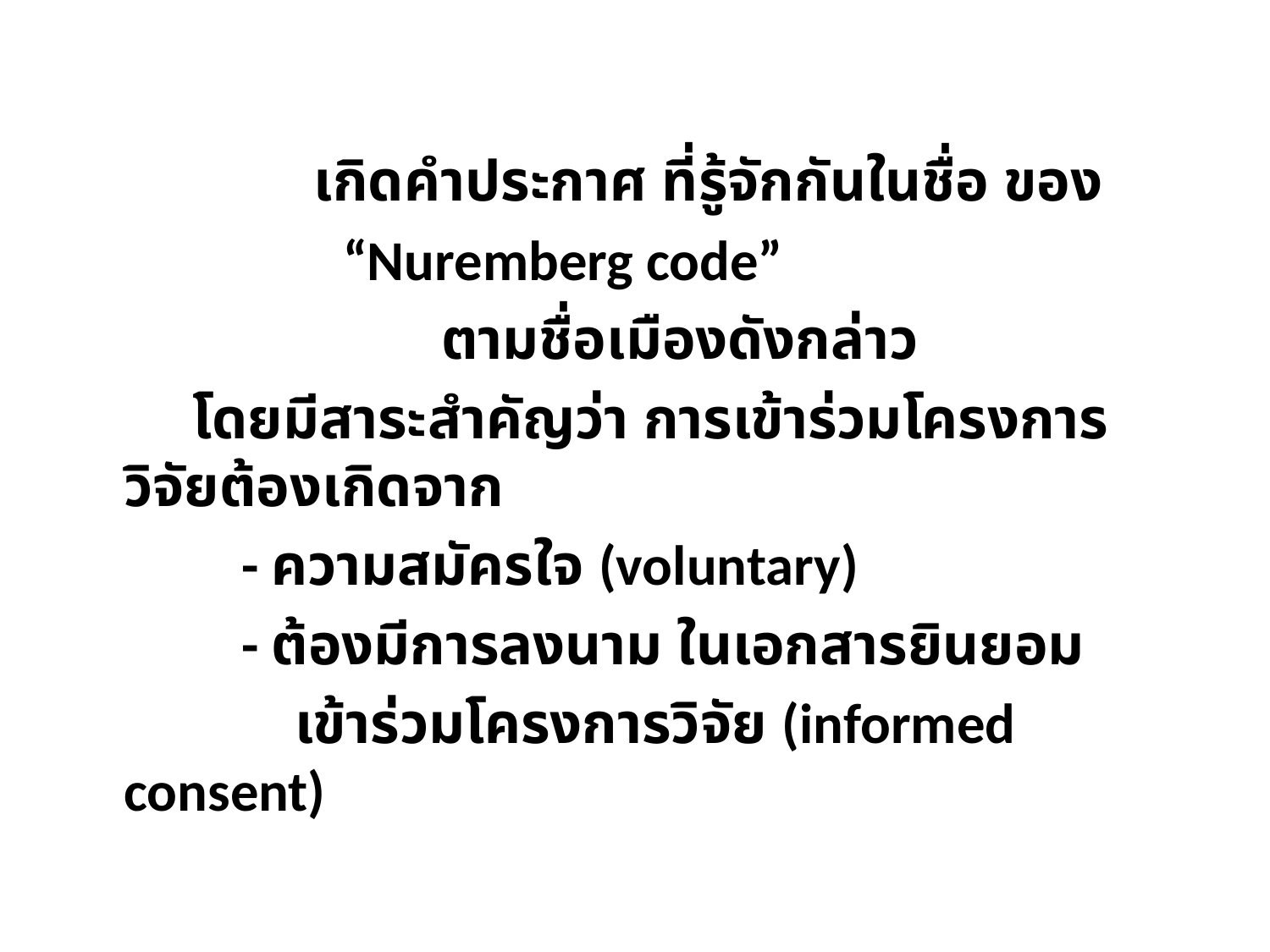

เกิดคำประกาศ ที่รู้จักกันในชื่อ ของ
                     “Nuremberg code”
                         ตามชื่อเมืองดังกล่าว
        โดยมีสาระสำคัญว่า การเข้าร่วมโครงการวิจัยต้องเกิดจาก
             - ความสมัครใจ (voluntary)
             - ต้องมีการลงนาม ในเอกสารยินยอม
               เข้าร่วมโครงการวิจัย (informed consent)